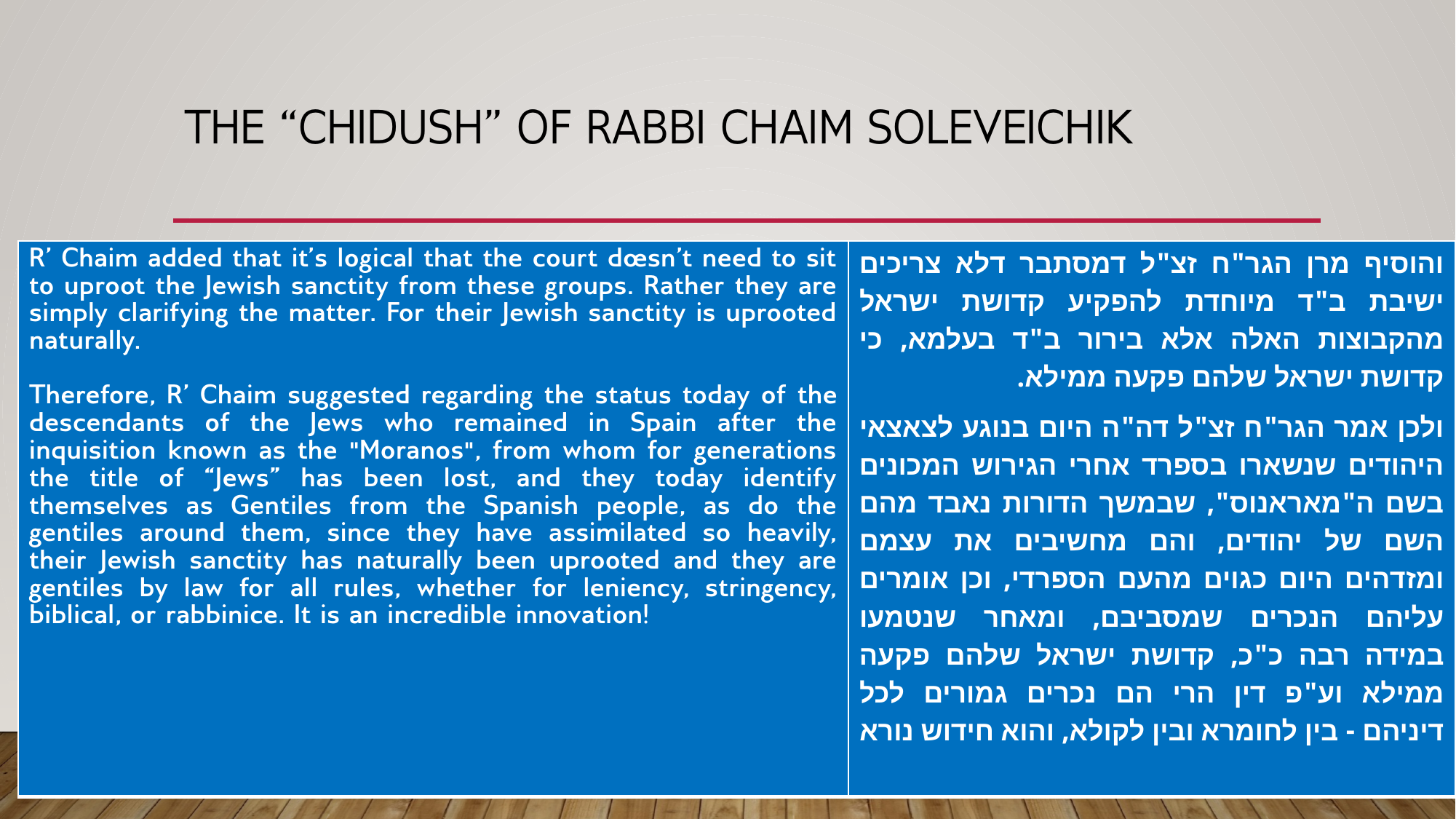

# The “ChiDush” of Rabbi Chaim Soleveichik
| R’ Chaim added that it’s logical that the court doesn’t need to sit to uproot the Jewish sanctity from these groups. Rather they are simply clarifying the matter. For their Jewish sanctity is uprooted naturally. Therefore, R’ Chaim suggested regarding the status today of the descendants of the Jews who remained in Spain after the inquisition known as the "Moranos", from whom for generations the title of “Jews” has been lost, and they today identify themselves as Gentiles from the Spanish people, as do the gentiles around them, since they have assimilated so heavily, their Jewish sanctity has naturally been uprooted and they are gentiles by law for all rules, whether for leniency, stringency, biblical, or rabbinice. It is an incredible innovation! | והוסיף מרן הגר"ח זצ"ל דמסתבר דלא צריכים ישיבת ב"ד מיוחדת להפקיע קדושת ישראל מהקבוצות האלה אלא בירור ב"ד בעלמא, כי קדושת ישראל שלהם פקעה ממילא. ולכן אמר הגר"ח זצ"ל דה"ה היום בנוגע לצאצאי היהודים שנשארו בספרד אחרי הגירוש המכונים בשם ה"מאראנוס", שבמשך הדורות נאבד מהם השם של יהודים, והם מחשיבים את עצמם ומזדהים היום כגוים מהעם הספרדי, וכן אומרים עליהם הנכרים שמסביבם, ומאחר שנטמעו במידה רבה כ"כ, קדושת ישראל שלהם פקעה ממילא וע"פ דין הרי הם נכרים גמורים לכל דיניהם - בין לחומרא ובין לקולא, והוא חידוש נורא |
| --- | --- |